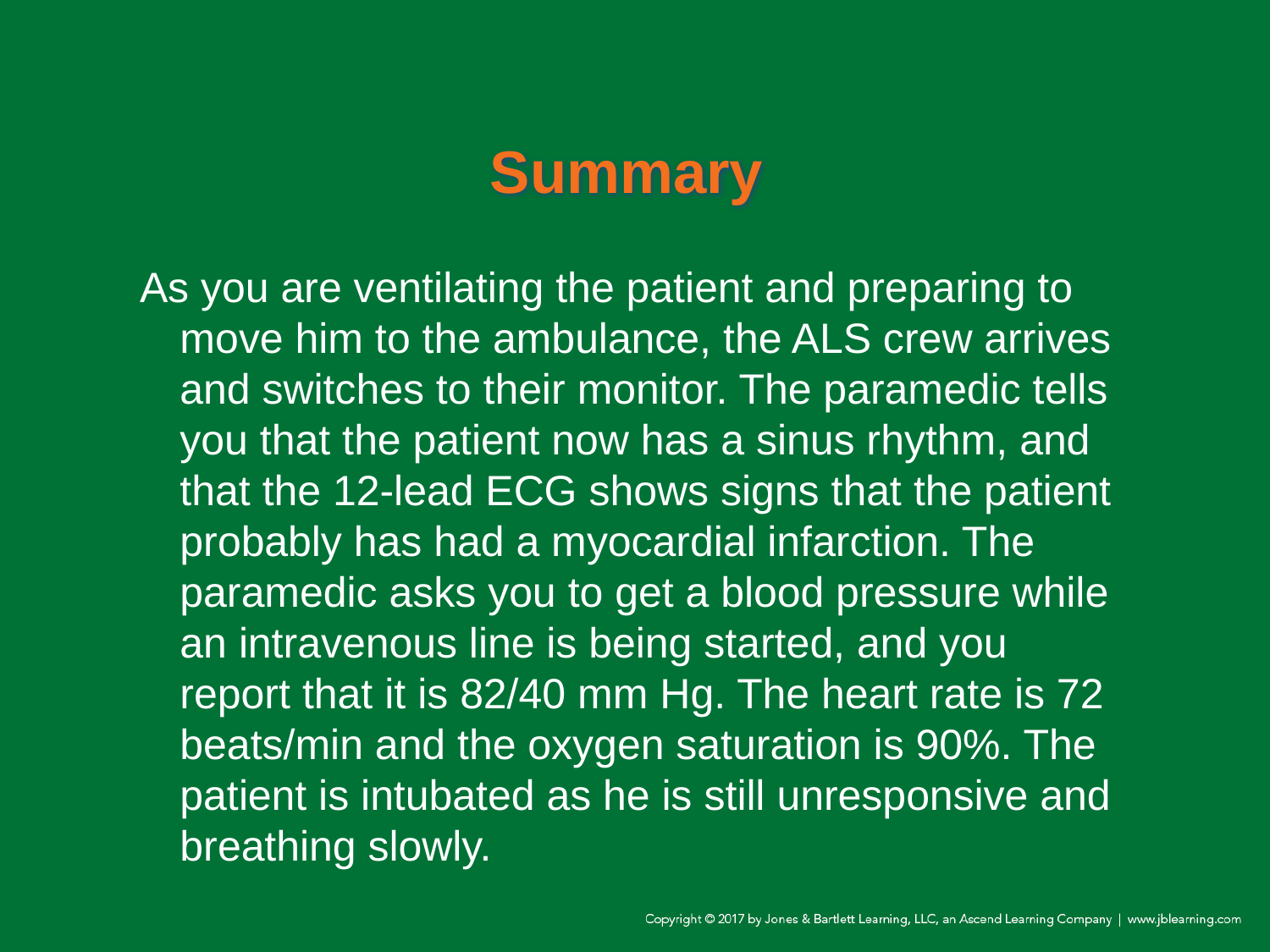

# Summary
As you are ventilating the patient and preparing to move him to the ambulance, the ALS crew arrives and switches to their monitor. The paramedic tells you that the patient now has a sinus rhythm, and that the 12-lead ECG shows signs that the patient probably has had a myocardial infarction. The paramedic asks you to get a blood pressure while an intravenous line is being started, and you report that it is 82/40 mm Hg. The heart rate is 72 beats/min and the oxygen saturation is 90%. The patient is intubated as he is still unresponsive and breathing slowly.